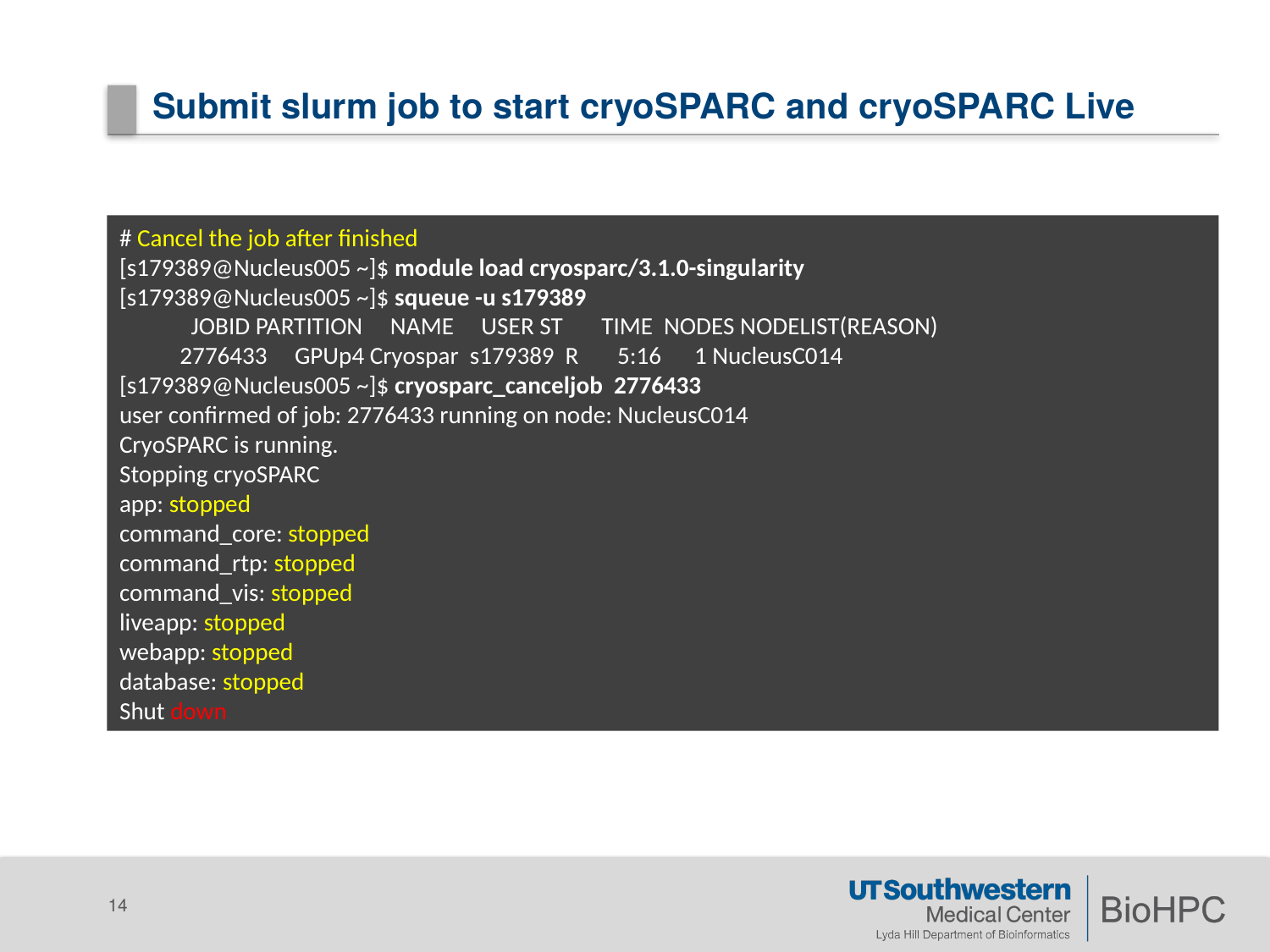

# Submit slurm job to start cryoSPARC and cryoSPARC Live
# Cancel the job after finished
[s179389@Nucleus005 ~]$ module load cryosparc/3.1.0-singularity
[s179389@Nucleus005 ~]$ squeue -u s179389
             JOBID PARTITION     NAME     USER ST       TIME  NODES NODELIST(REASON)
           2776433     GPUp4 Cryospar  s179389  R       5:16      1 NucleusC014
[s179389@Nucleus005 ~]$ cryosparc_canceljob  2776433
user confirmed of job: 2776433 running on node: NucleusC014
CryoSPARC is running.
Stopping cryoSPARC
app: stopped
command_core: stopped
command_rtp: stopped
command_vis: stopped
liveapp: stopped
webapp: stopped
database: stopped
Shut down
14